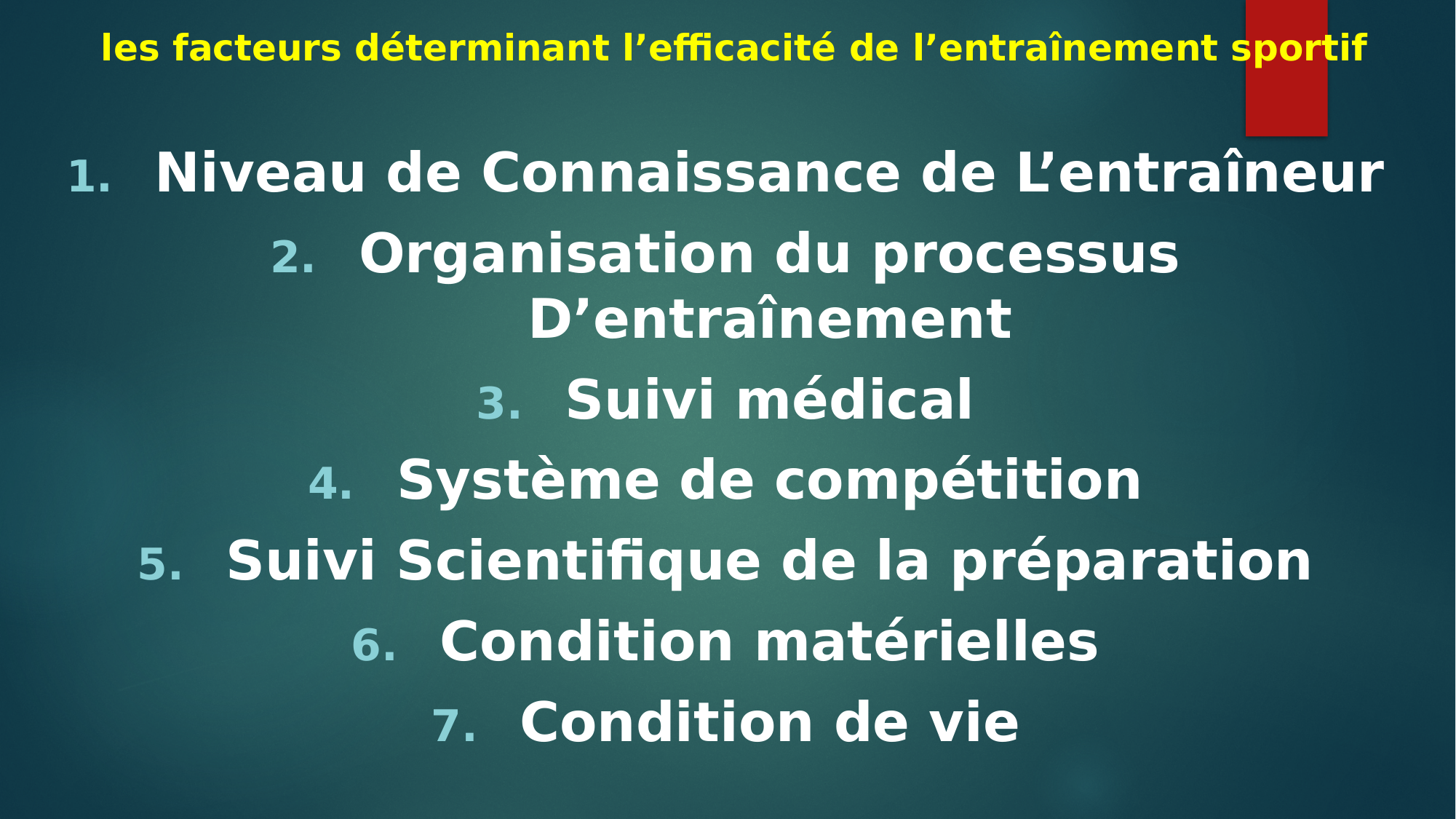

# les facteurs déterminant l’efficacité de l’entraînement sportif
Niveau de Connaissance de L’entraîneur
Organisation du processus D’entraînement
Suivi médical
Système de compétition
Suivi Scientifique de la préparation
Condition matérielles
Condition de vie